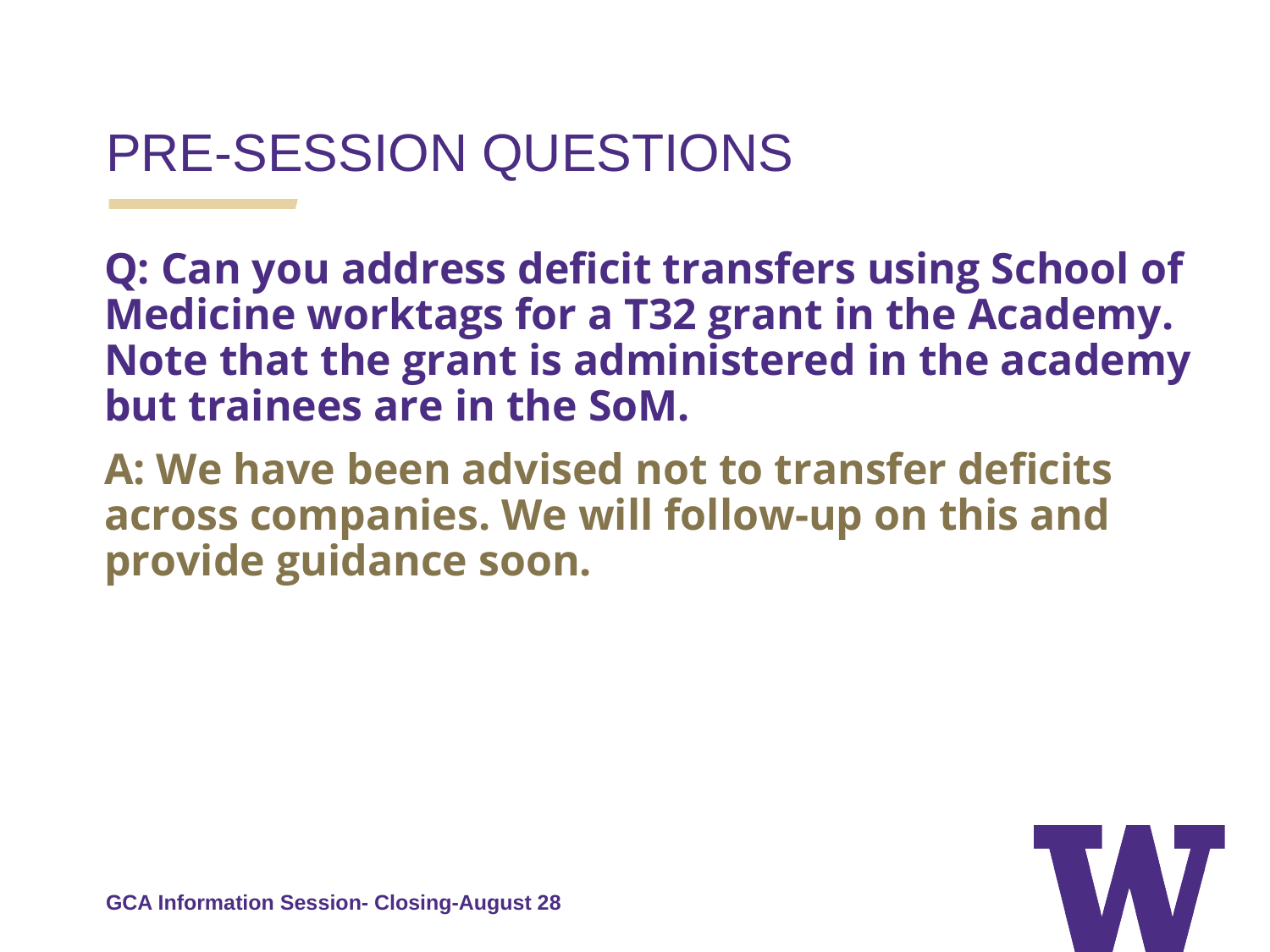

PRE-SESSION QUESTIONS
Q: Can you address deficit transfers using School of Medicine worktags for a T32 grant in the Academy. Note that the grant is administered in the academy but trainees are in the SoM.
A: We have been advised not to transfer deficits across companies. We will follow-up on this and provide guidance soon.
GCA Information Session- Closing-August 28